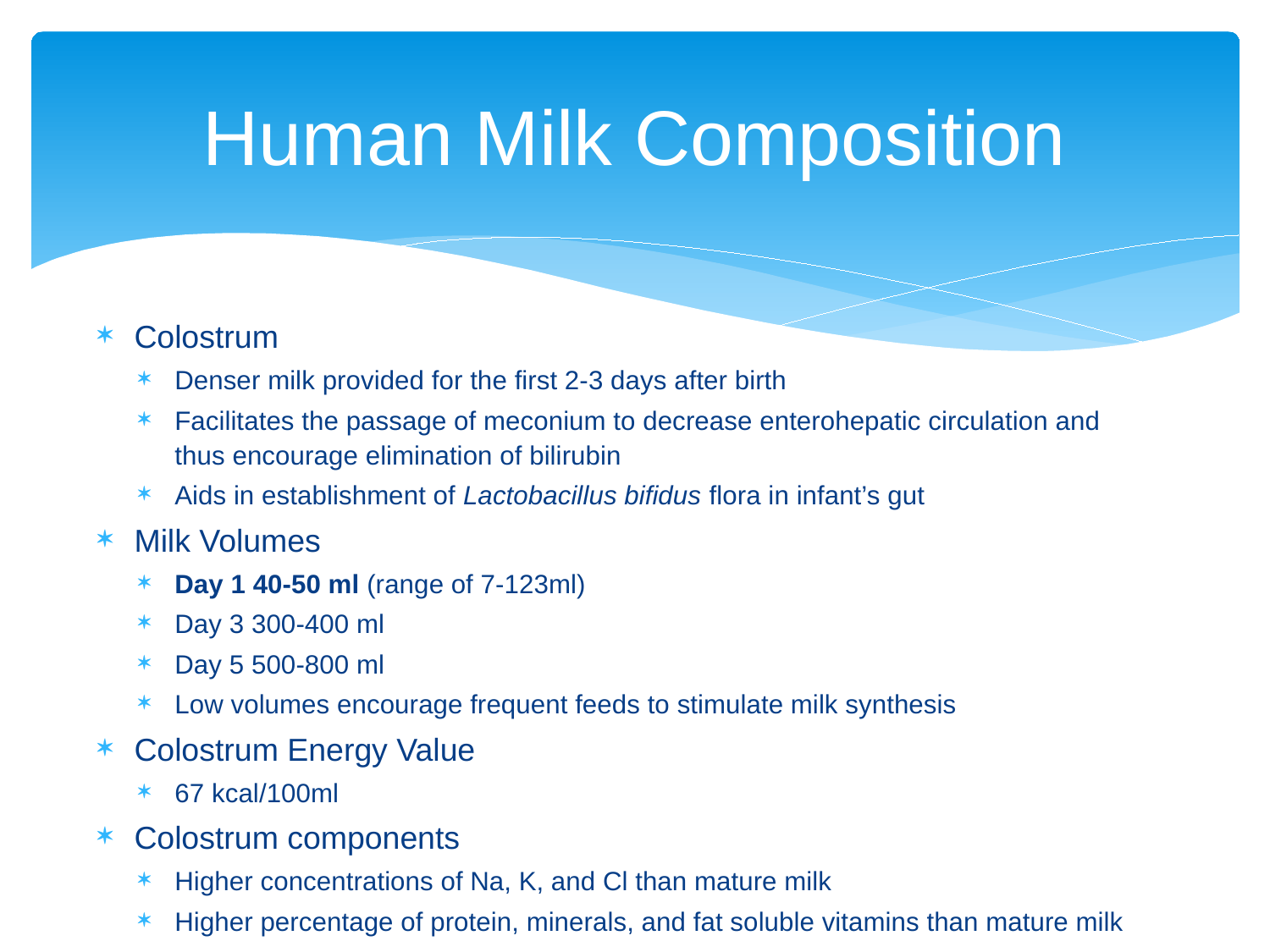

# Human Milk Composition
Colostrum
Denser milk provided for the first 2-3 days after birth
Facilitates the passage of meconium to decrease enterohepatic circulation and thus encourage elimination of bilirubin
Aids in establishment of Lactobacillus bifidus flora in infant’s gut
Milk Volumes
Day 1 40-50 ml (range of 7-123ml)
Day 3 300-400 ml
Day 5 500-800 ml
Low volumes encourage frequent feeds to stimulate milk synthesis
Colostrum Energy Value
67 kcal/100ml
Colostrum components
Higher concentrations of Na, K, and Cl than mature milk
Higher percentage of protein, minerals, and fat soluble vitamins than mature milk